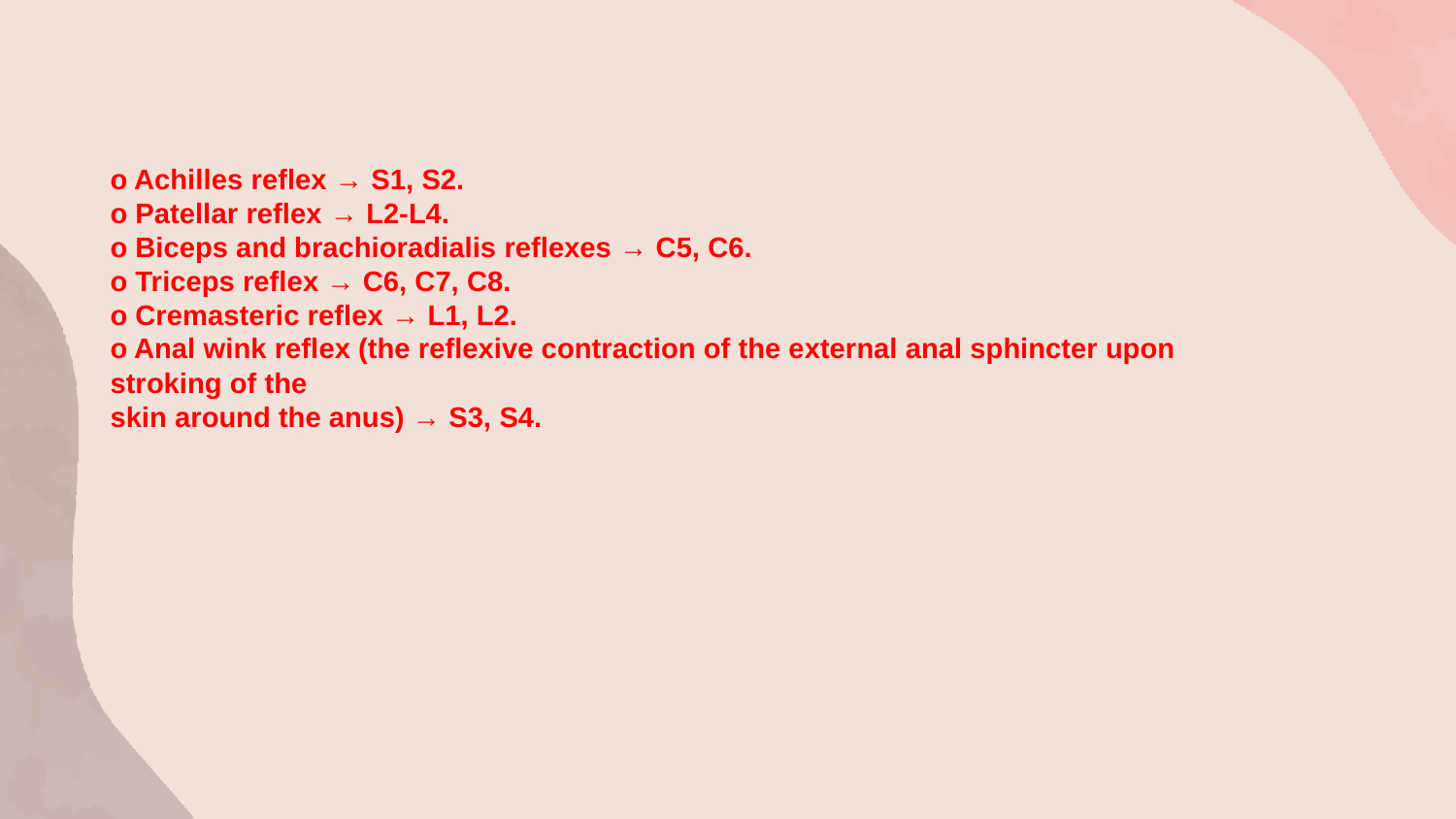

o Achilles reflex → S1, S2.
o Patellar reflex → L2-L4.
o Biceps and brachioradialis reflexes → C5, C6.
o Triceps reflex → C6, C7, C8.
o Cremasteric reflex → L1, L2.
o Anal wink reflex (the reflexive contraction of the external anal sphincter upon stroking of the
skin around the anus) → S3, S4.